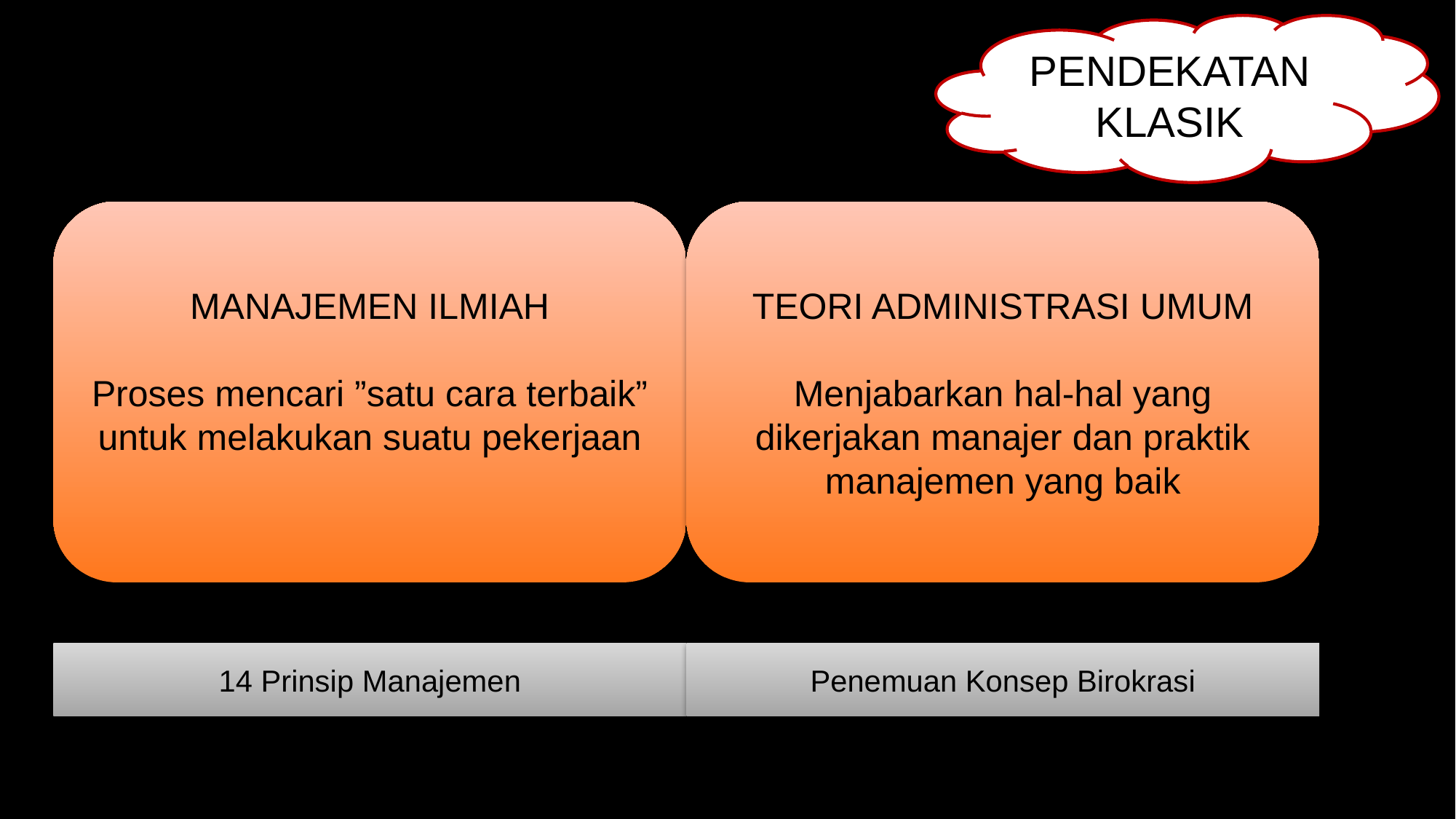

PENDEKATAN KLASIK
MANAJEMEN ILMIAH

Proses mencari ”satu cara terbaik” untuk melakukan suatu pekerjaan

TEORI ADMINISTRASI UMUM

Menjabarkan hal-hal yang dikerjakan manajer dan praktik manajemen yang baik
14 Prinsip Manajemen
Penemuan Konsep Birokrasi